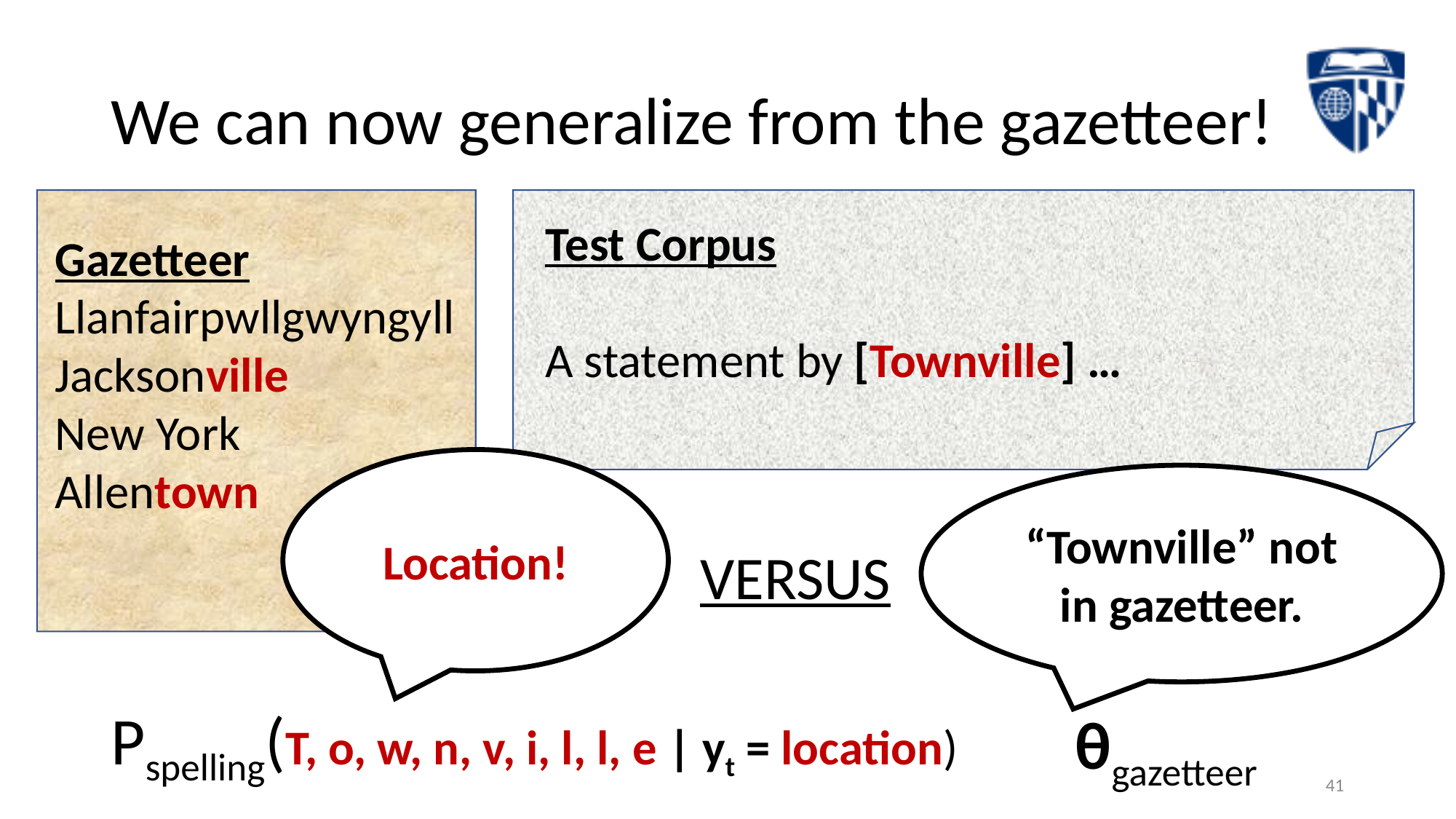

# We can now generalize from the gazetteer!

Gazetteer
Llanfairpwllgwyngyll
Jacksonville
New York
Allentown

Test Corpus

A statement by [Townville] …
Location!
“Townville” not in gazetteer.
VERSUS
Pspelling(T, o, w, n, v, i, l, l, e | yt = location)
θgazetteer
41